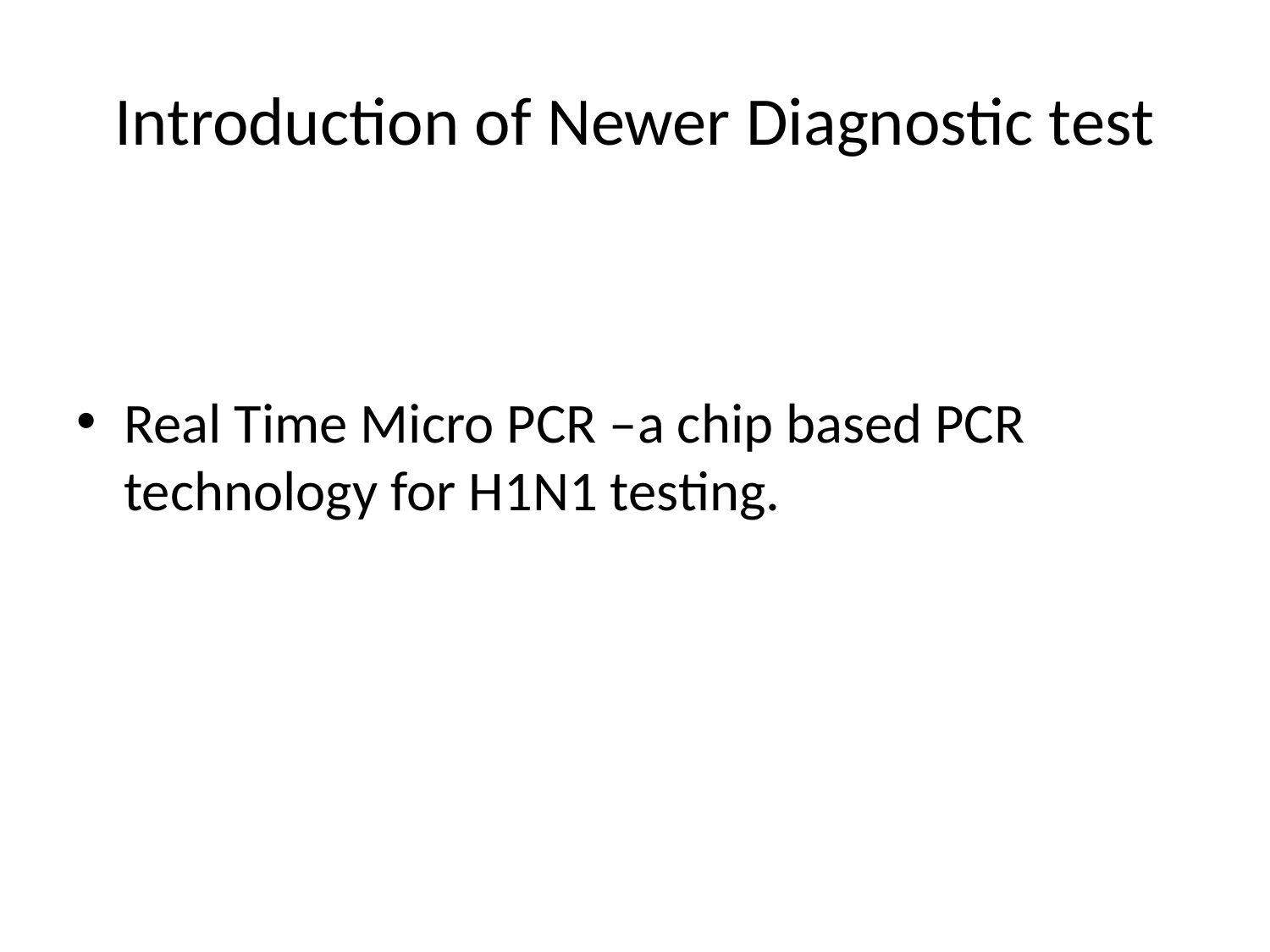

# Introduction of Newer Diagnostic test

Real Time Micro PCR –a chip based PCR technology for H1N1 testing.